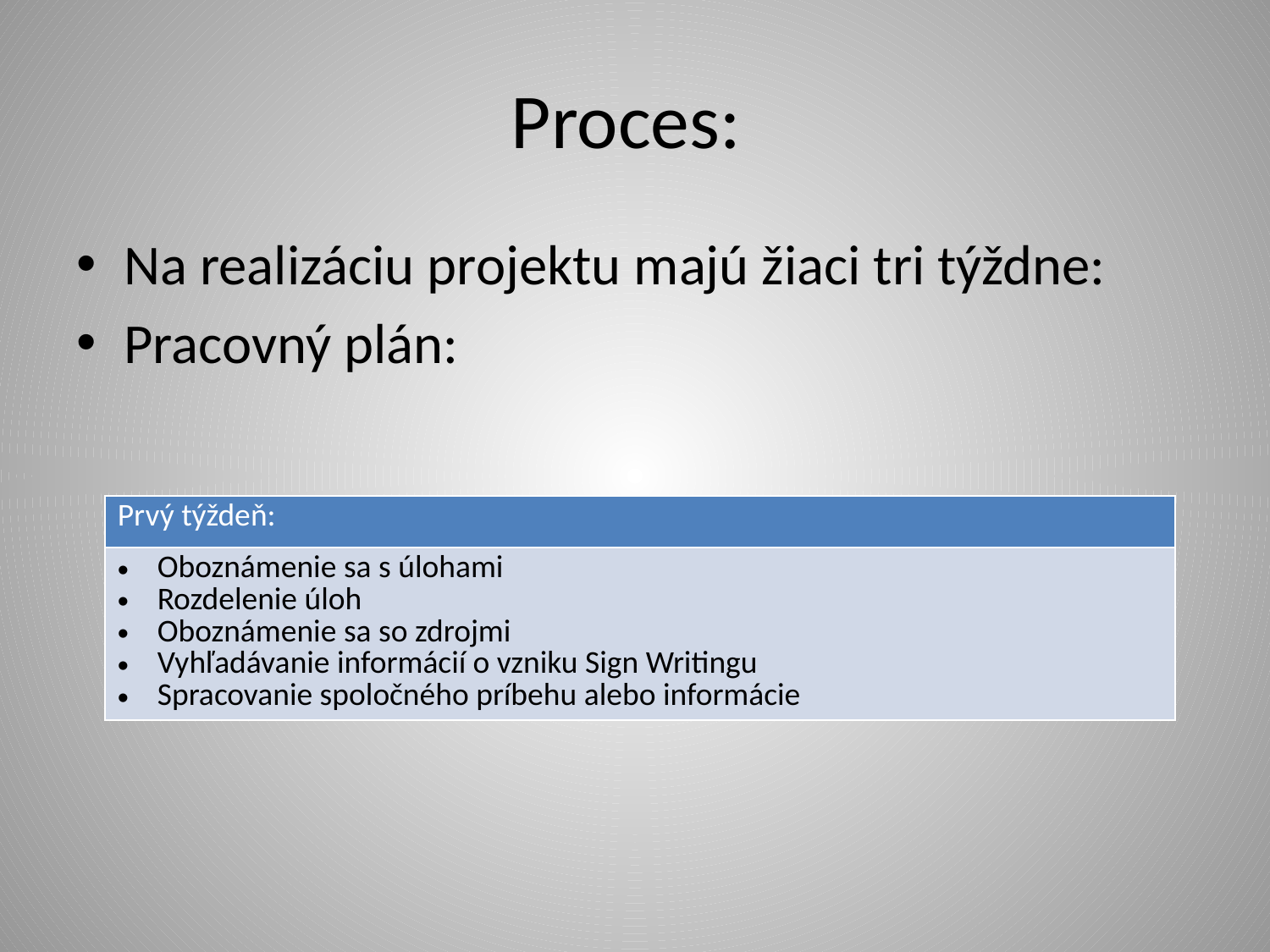

# Proces:
Na realizáciu projektu majú žiaci tri týždne:
Pracovný plán:

| Prvý týždeň: |
| --- |
| Oboznámenie sa s úlohami Rozdelenie úloh Oboznámenie sa so zdrojmi Vyhľadávanie informácií o vzniku Sign Writingu Spracovanie spoločného príbehu alebo informácie |